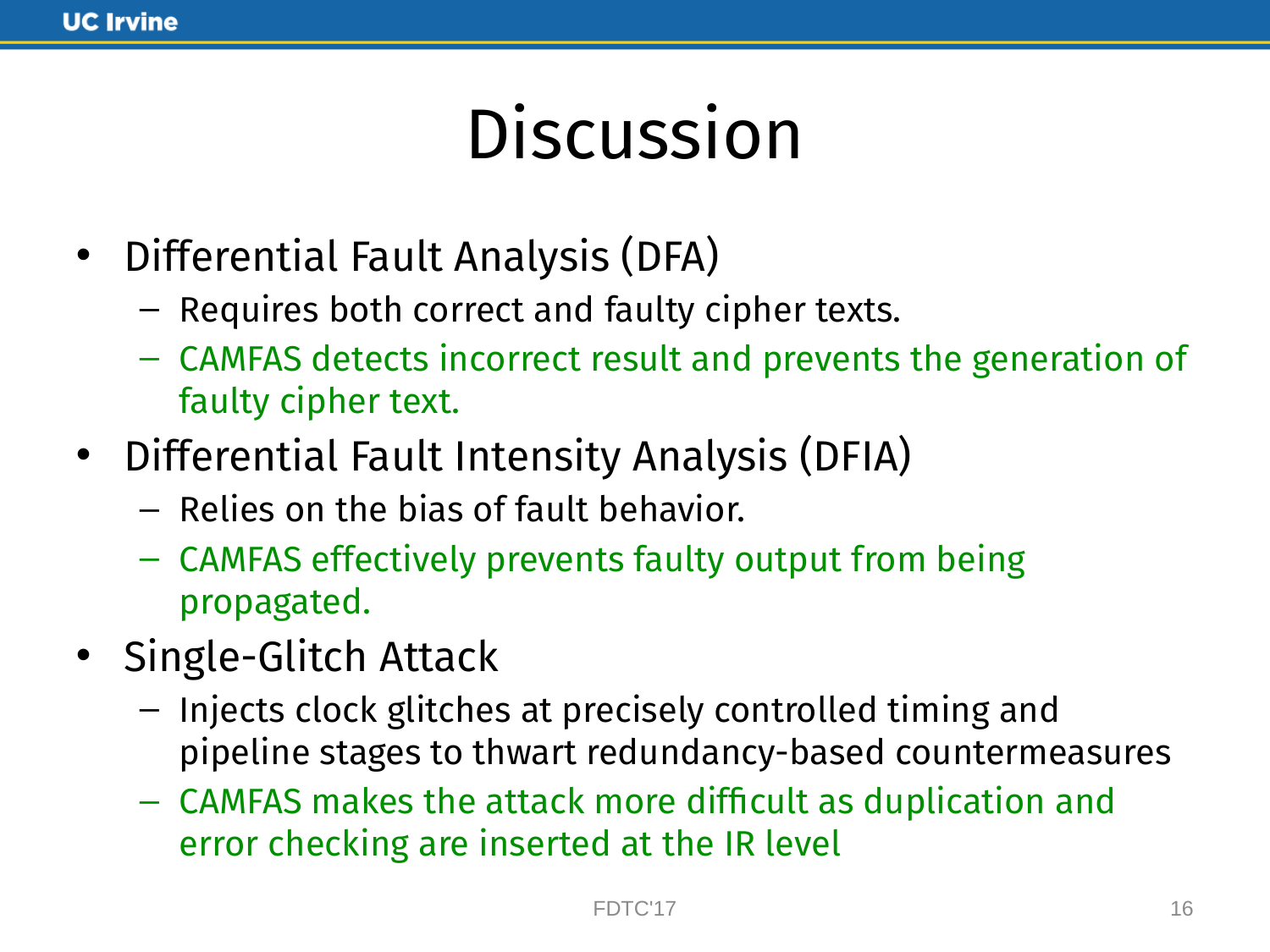

# Discussion
Differential Fault Analysis (DFA)
Requires both correct and faulty cipher texts.
CAMFAS detects incorrect result and prevents the generation of faulty cipher text.
Differential Fault Intensity Analysis (DFIA)
Relies on the bias of fault behavior.
CAMFAS effectively prevents faulty output from being propagated.
Single-Glitch Attack
Injects clock glitches at precisely controlled timing and pipeline stages to thwart redundancy-based countermeasures
CAMFAS makes the attack more difficult as duplication and error checking are inserted at the IR level
FDTC'17
16